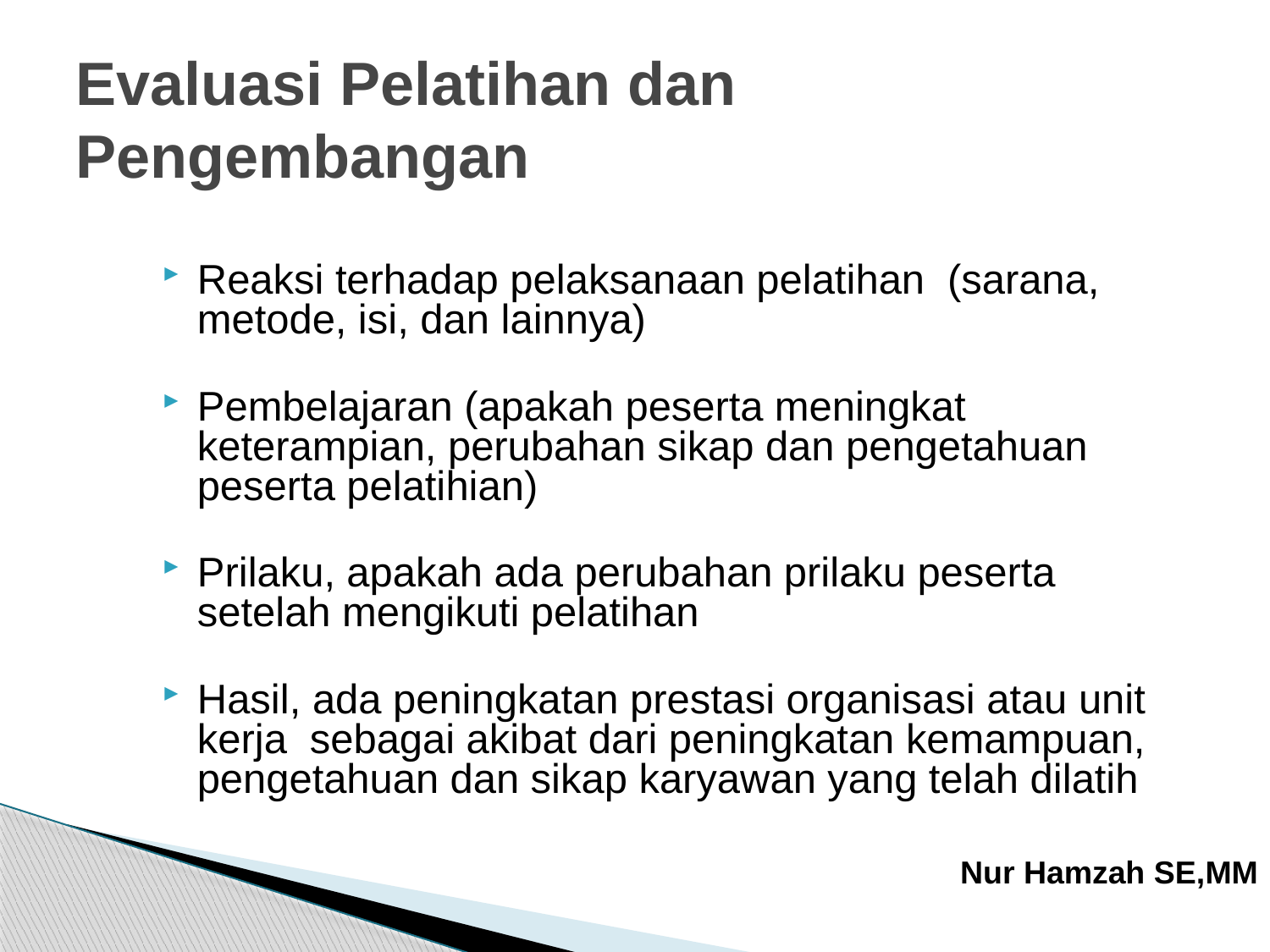

# Evaluasi Pelatihan dan Pengembangan
Reaksi terhadap pelaksanaan pelatihan  (sarana, metode, isi, dan lainnya)

Pembelajaran (apakah peserta meningkat keterampian, perubahan sikap dan pengetahuan peserta pelatihian)

Prilaku, apakah ada perubahan prilaku peserta setelah mengikuti pelatihan

Hasil, ada peningkatan prestasi organisasi atau unit kerja  sebagai akibat dari peningkatan kemampuan, pengetahuan dan sikap karyawan yang telah dilatih
Nur Hamzah SE,MM